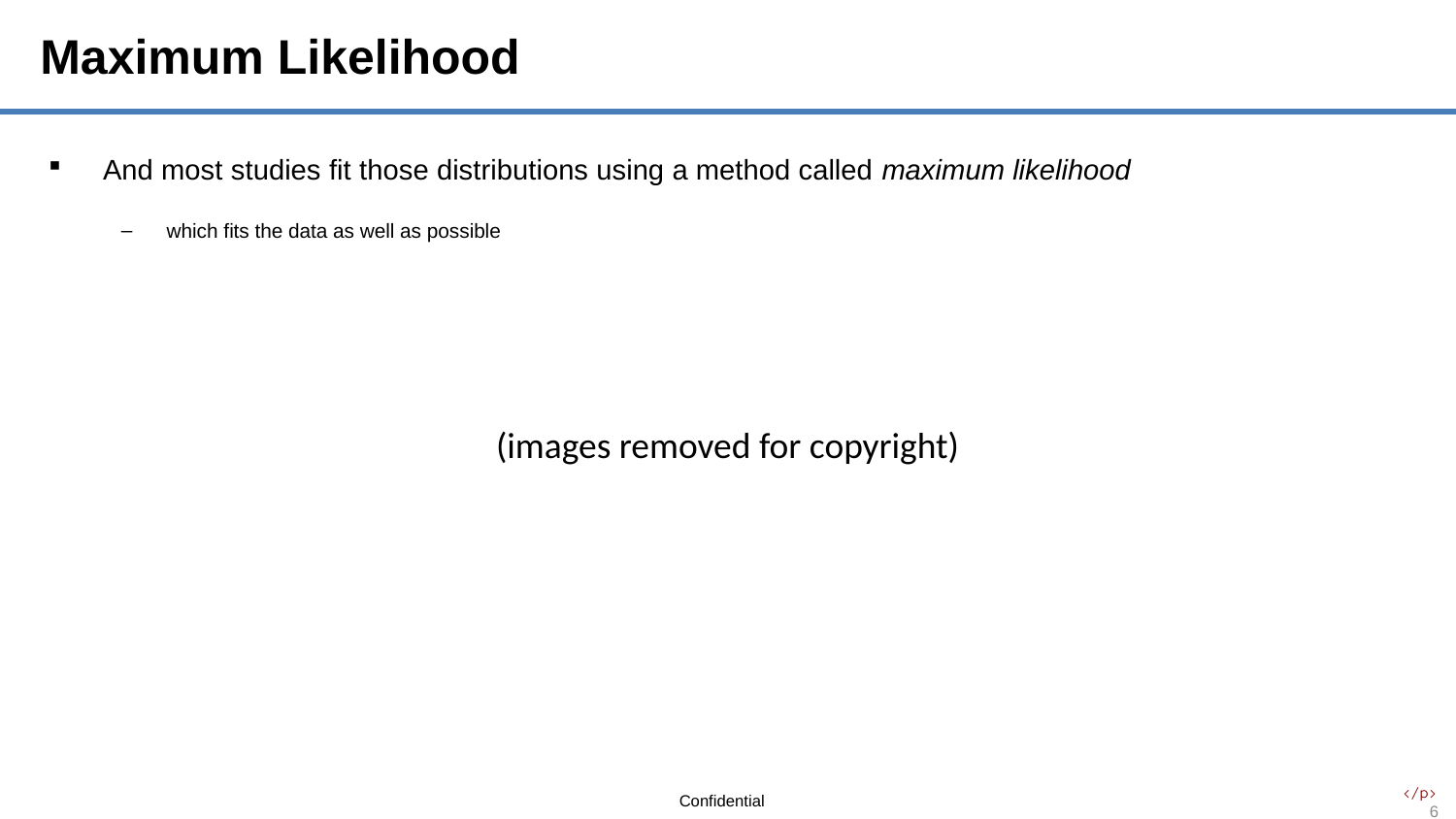

# Maximum Likelihood

And most studies fit those distributions using a method called maximum likelihood

which fits the data as well as possible

(images removed for copyright)
                </p>
6